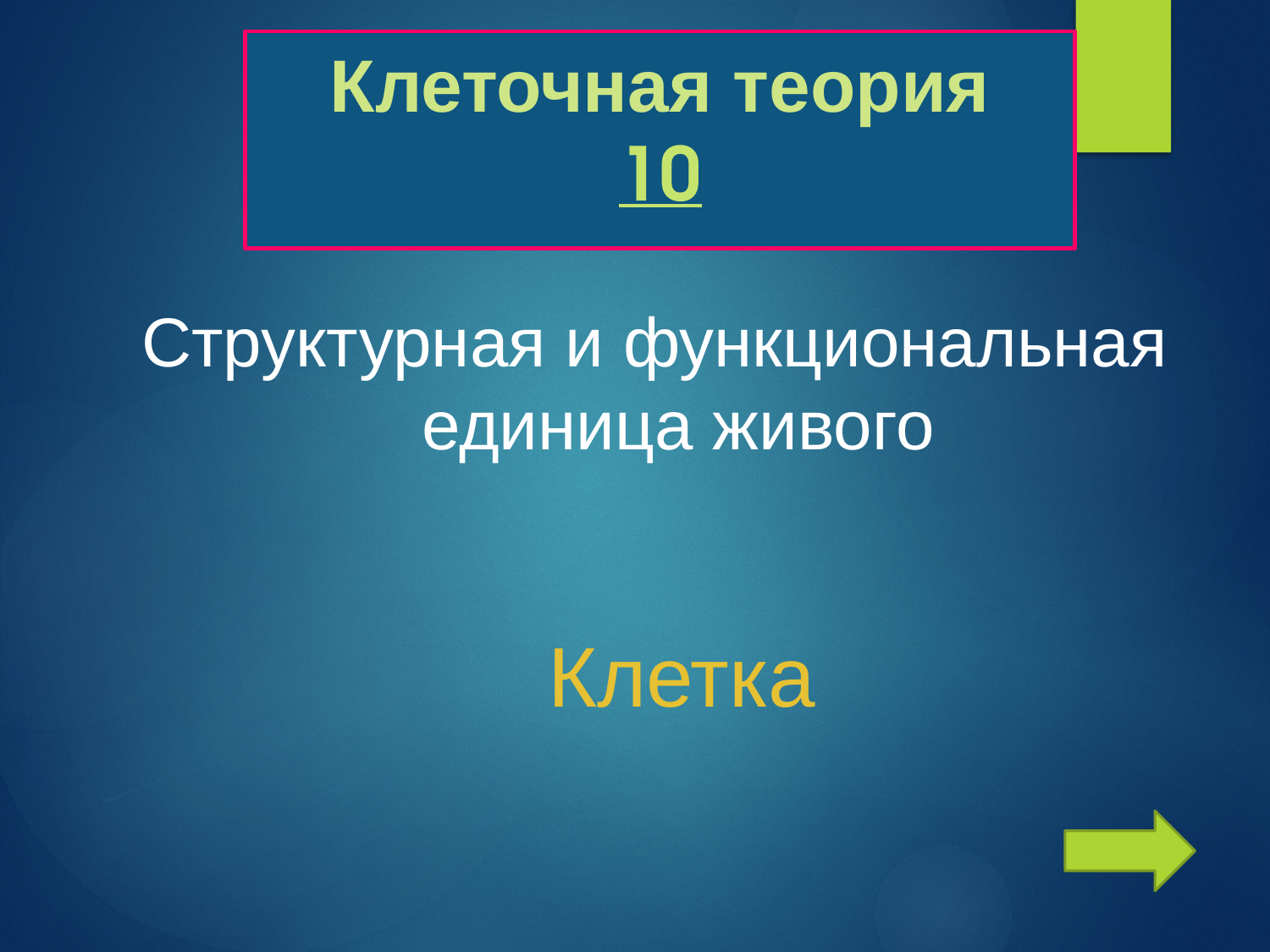

# Клеточная теория 10
Структурная и функциональная единица живого

Клетка